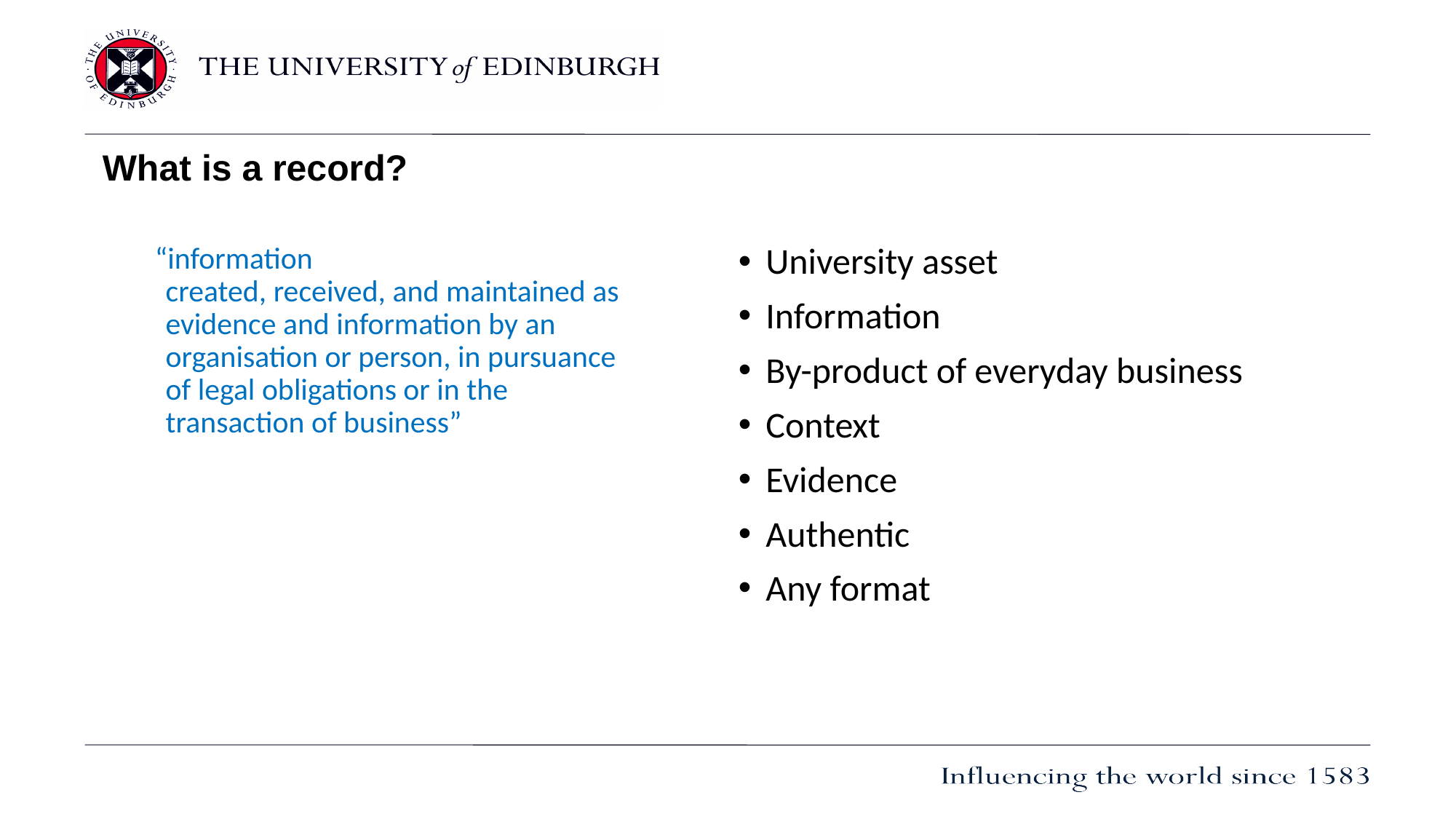

# What is a record?
“information
created, received, and maintained as evidence and information by an organisation or person, in pursuance of legal obligations or in the transaction of business”
University asset
Information
By-product of everyday business
Context
Evidence
Authentic
Any format